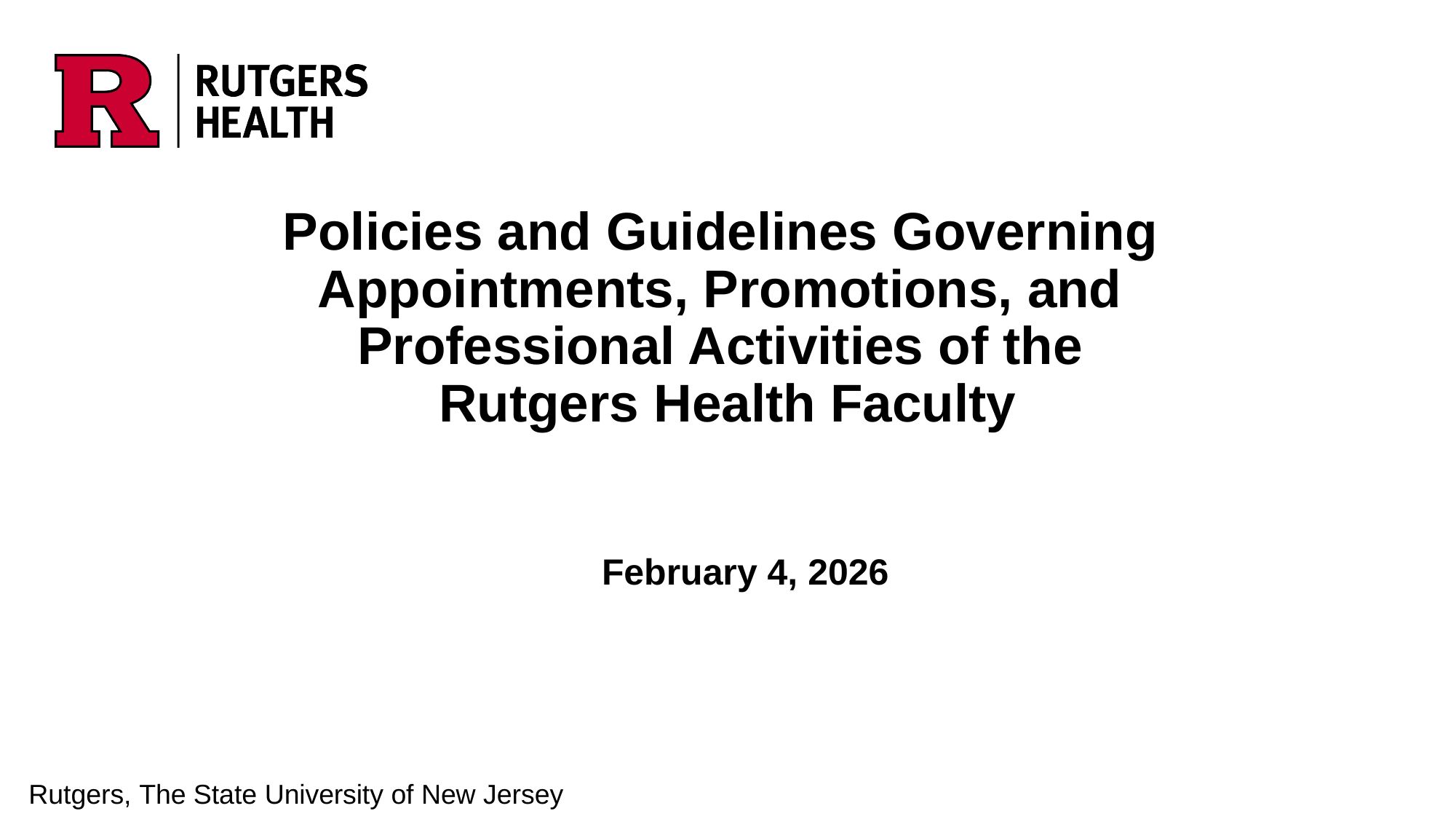

# Policies and Guidelines Governing  Appointments, Promotions, and  Professional Activities of the Rutgers Health Faculty
February 4, 2026
Rutgers, The State University of New Jersey